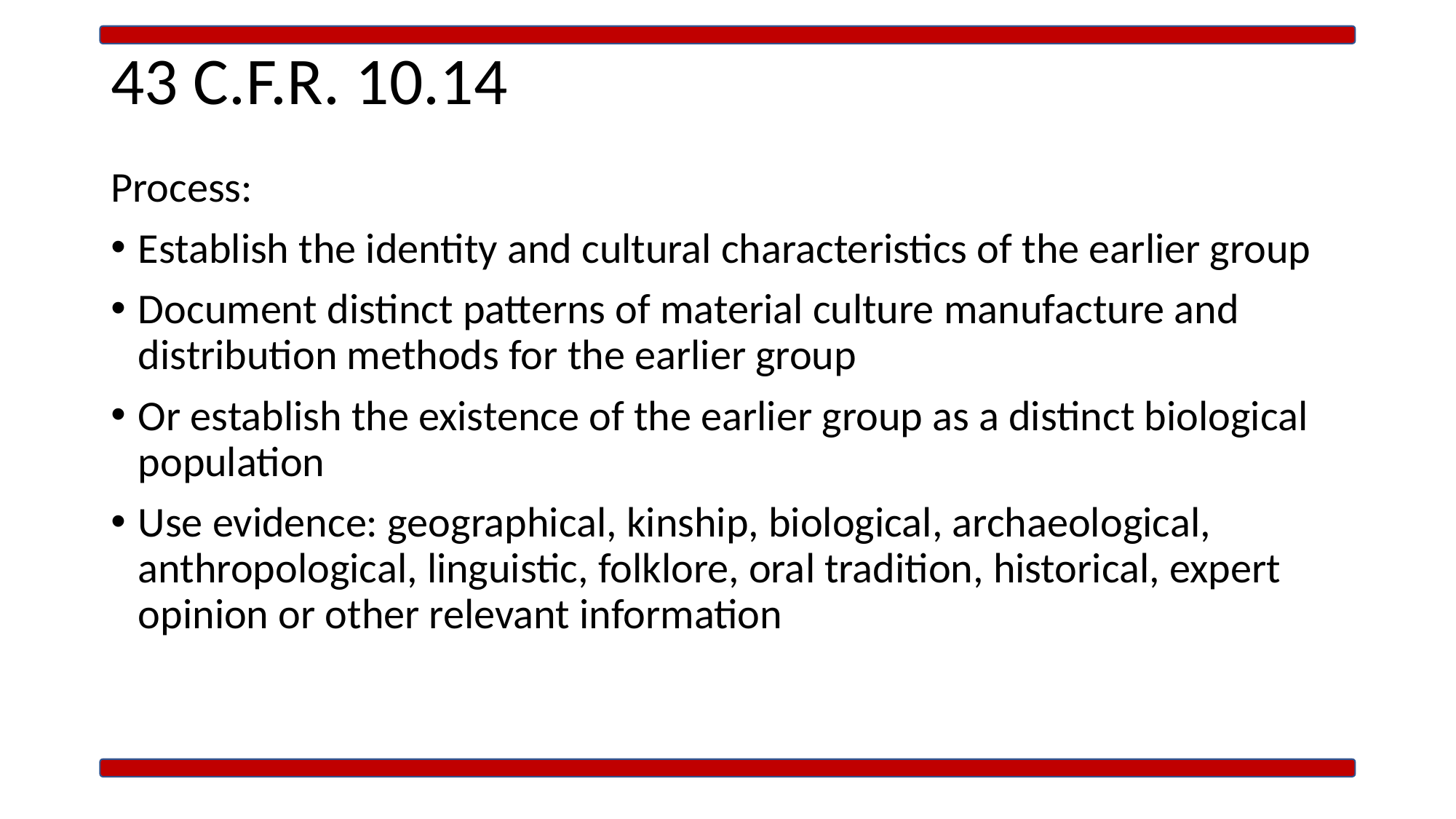

# 43 C.F.R. 10.14
Process:
Establish the identity and cultural characteristics of the earlier group
Document distinct patterns of material culture manufacture and distribution methods for the earlier group
Or establish the existence of the earlier group as a distinct biological population
Use evidence: geographical, kinship, biological, archaeological, anthropological, linguistic, folklore, oral tradition, historical, expert opinion or other relevant information